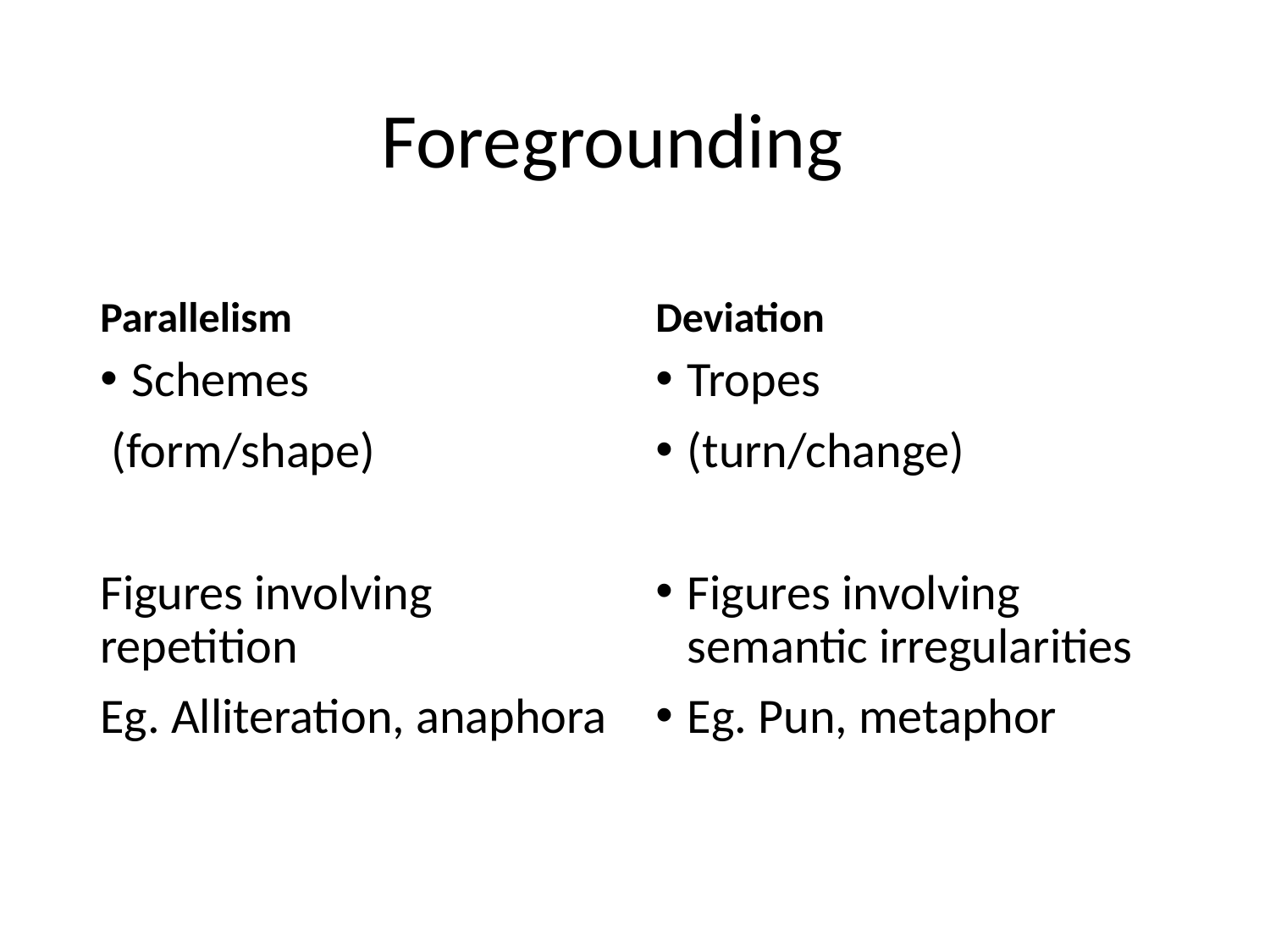

# Foregrounding
Parallelism
Deviation
Schemes
 (form/shape)

Figures involving repetition
Eg. Alliteration, anaphora
Tropes
(turn/change)

Figures involving semantic irregularities
Eg. Pun, metaphor